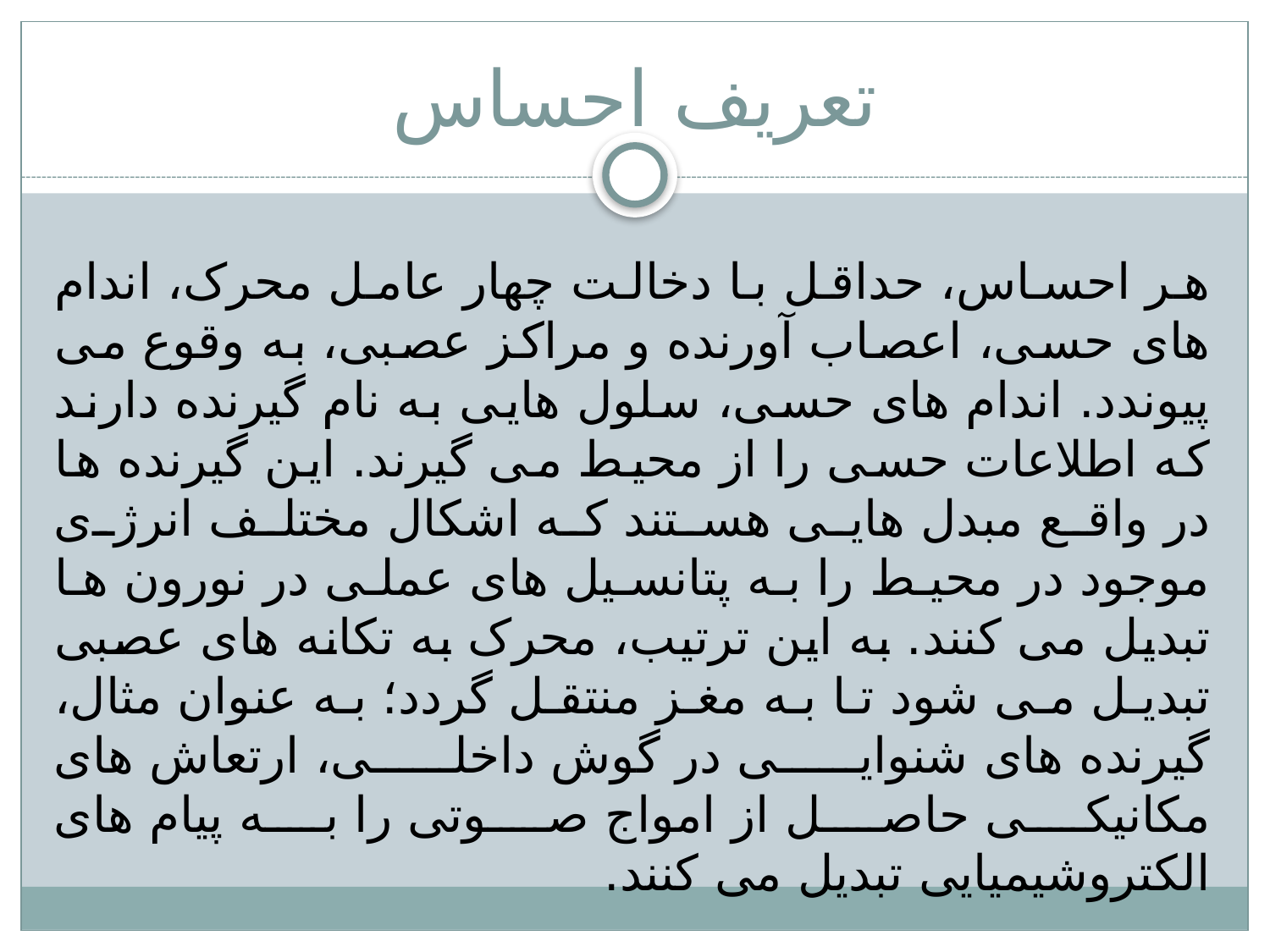

# تعریف احساس
هر احساس، حداقل با دخالت چهار عامل محرک، اندام های حسی، اعصاب آورنده و مراکز عصبی، به وقوع می پیوندد. اندام های حسی، سلول هایی به نام گیرنده دارند که اطلاعات حسی را از محیط می گیرند. این گیرنده ها در واقع مبدل هایی هستند که اشکال مختلف انرژی موجود در محیط را به پتانسیل های عملی در نورون ها تبدیل می کنند. به این ترتیب، محرک به تکانه های عصبی تبدیل می شود تا به مغز منتقل گردد؛ به عنوان مثال، گیرنده های شنوایی در گوش داخلی، ارتعاش های مکانیکی حاصل از امواج صوتی را به پیام های الکتروشیمیایی تبدیل می کنند.